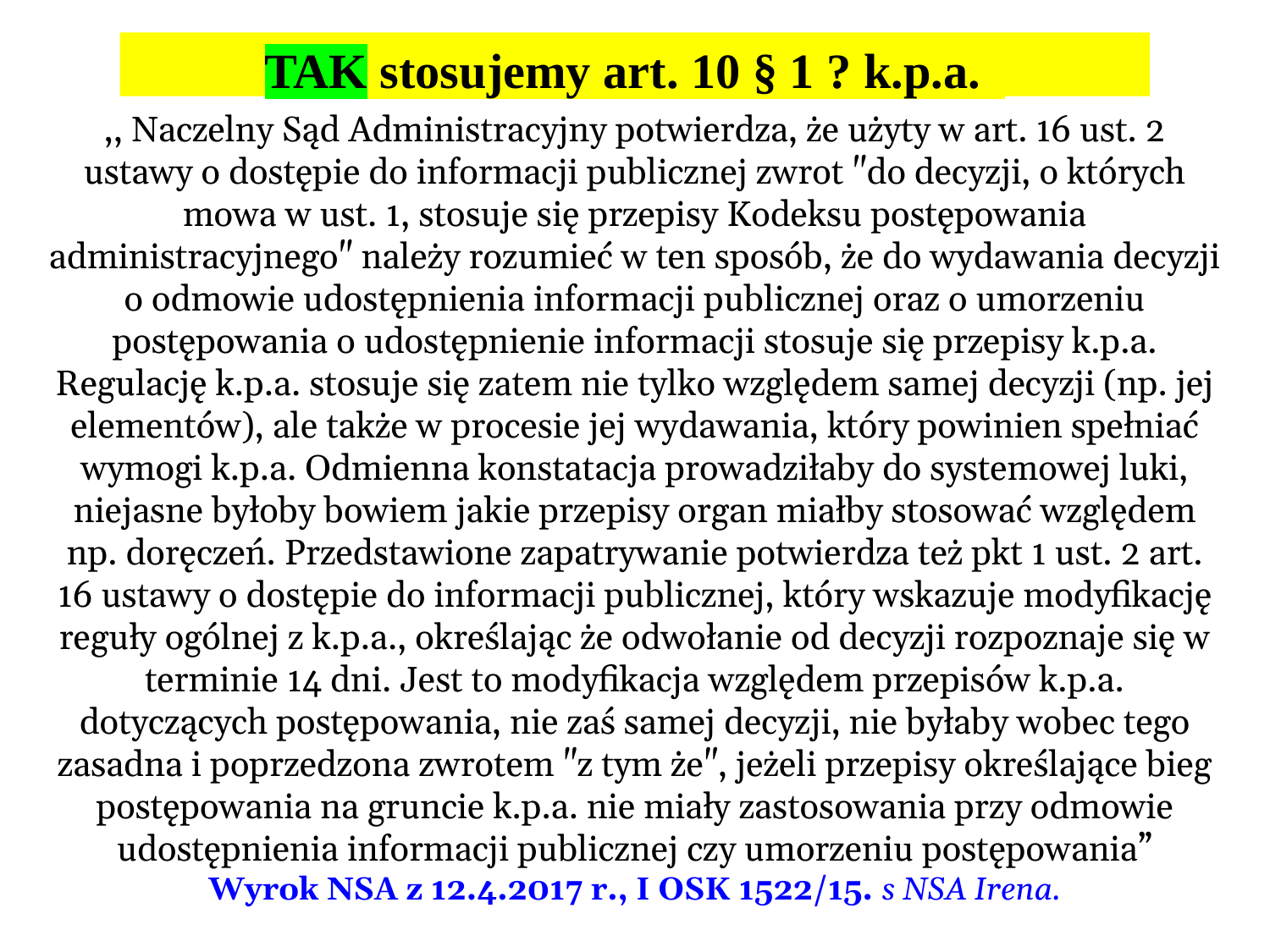

TAK stosujemy art. 10 § 1 ? k.p.a.

,, Naczelny Sąd Administracyjny potwierdza, że użyty w art. 16 ust. 2 ustawy o dostępie do informacji publicznej zwrot "do decyzji, o których mowa w ust. 1, stosuje się przepisy Kodeksu postępowania administracyjnego" należy rozumieć w ten sposób, że do wydawania decyzji o odmowie udostępnienia informacji publicznej oraz o umorzeniu postępowania o udostępnienie informacji stosuje się przepisy k.p.a. Regulację k.p.a. stosuje się zatem nie tylko względem samej decyzji (np. jej elementów), ale także w procesie jej wydawania, który powinien spełniać wymogi k.p.a. Odmienna konstatacja prowadziłaby do systemowej luki, niejasne byłoby bowiem jakie przepisy organ miałby stosować względem np. doręczeń. Przedstawione zapatrywanie potwierdza też pkt 1 ust. 2 art. 16 ustawy o dostępie do informacji publicznej, który wskazuje modyfikację reguły ogólnej z k.p.a., określając że odwołanie od decyzji rozpoznaje się w terminie 14 dni. Jest to modyfikacja względem przepisów k.p.a. dotyczących postępowania, nie zaś samej decyzji, nie byłaby wobec tego zasadna i poprzedzona zwrotem "z tym że", jeżeli przepisy określające bieg postępowania na gruncie k.p.a. nie miały zastosowania przy odmowie udostępnienia informacji publicznej czy umorzeniu postępowania”
Wyrok NSA z 12.4.2017 r., I OSK 1522/15. s NSA Irena.